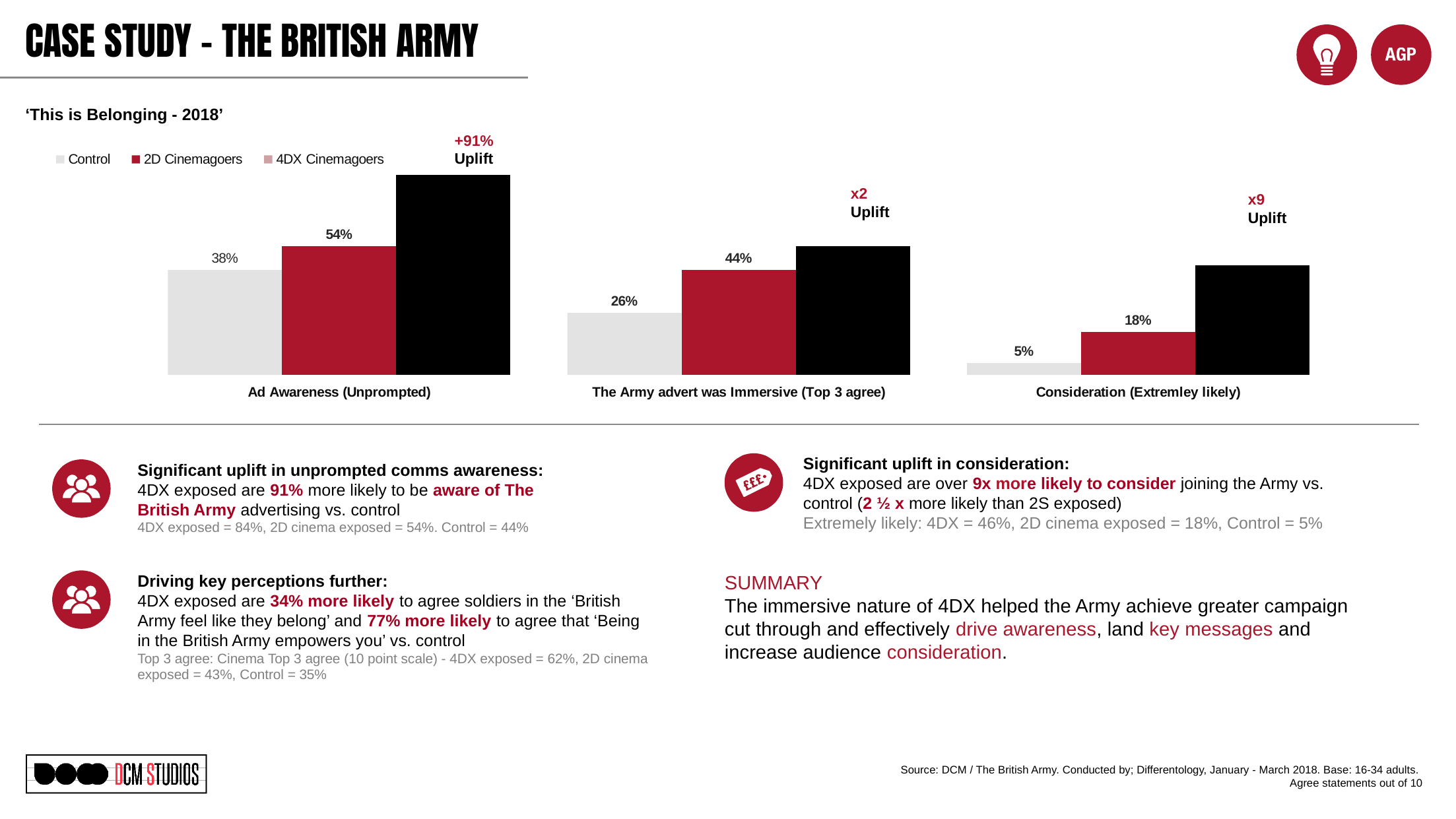

# CASE STUDY – THE BRITISH ARMY
‘This is Belonging - 2018’

+91% Uplift

### Chart

| Category | Control | 2D Cinemagoers | 4DX Cinemagoers |
|---|---|---|---|
| Ad Awareness (Unprompted) | 0.44 | 0.54 | 0.84 |
| The Army advert was Immersive (Top 3 agree) | 0.26 | 0.44 | 0.54 |
| Consideration (Extremley likely) | 0.05 | 0.18 | 0.46 |
x2
Uplift
x9
Uplift

Significant uplift in consideration:
4DX exposed are over 9x more likely to consider joining the Army vs. control (2 ½ x more likely than 2S exposed)
Extremely likely: 4DX = 46%, 2D cinema exposed = 18%, Control = 5%

Significant uplift in unprompted comms awareness:
4DX exposed are 91% more likely to be aware of The British Army advertising vs. control
4DX exposed = 84%, 2D cinema exposed = 54%. Control = 44%

Driving key perceptions further:
4DX exposed are 34% more likely to agree soldiers in the ‘British Army feel like they belong’ and 77% more likely to agree that ‘Being in the British Army empowers you’ vs. control
Top 3 agree: Cinema Top 3 agree (10 point scale) - 4DX exposed = 62%, 2D cinema exposed = 43%, Control = 35%

SUMMARY
The immersive nature of 4DX helped the Army achieve greater campaign cut through and effectively drive awareness, land key messages and increase audience consideration.
Source: DCM / The British Army. Conducted by; Differentology, January - March 2018. Base: 16-34 adults.
Agree statements out of 10